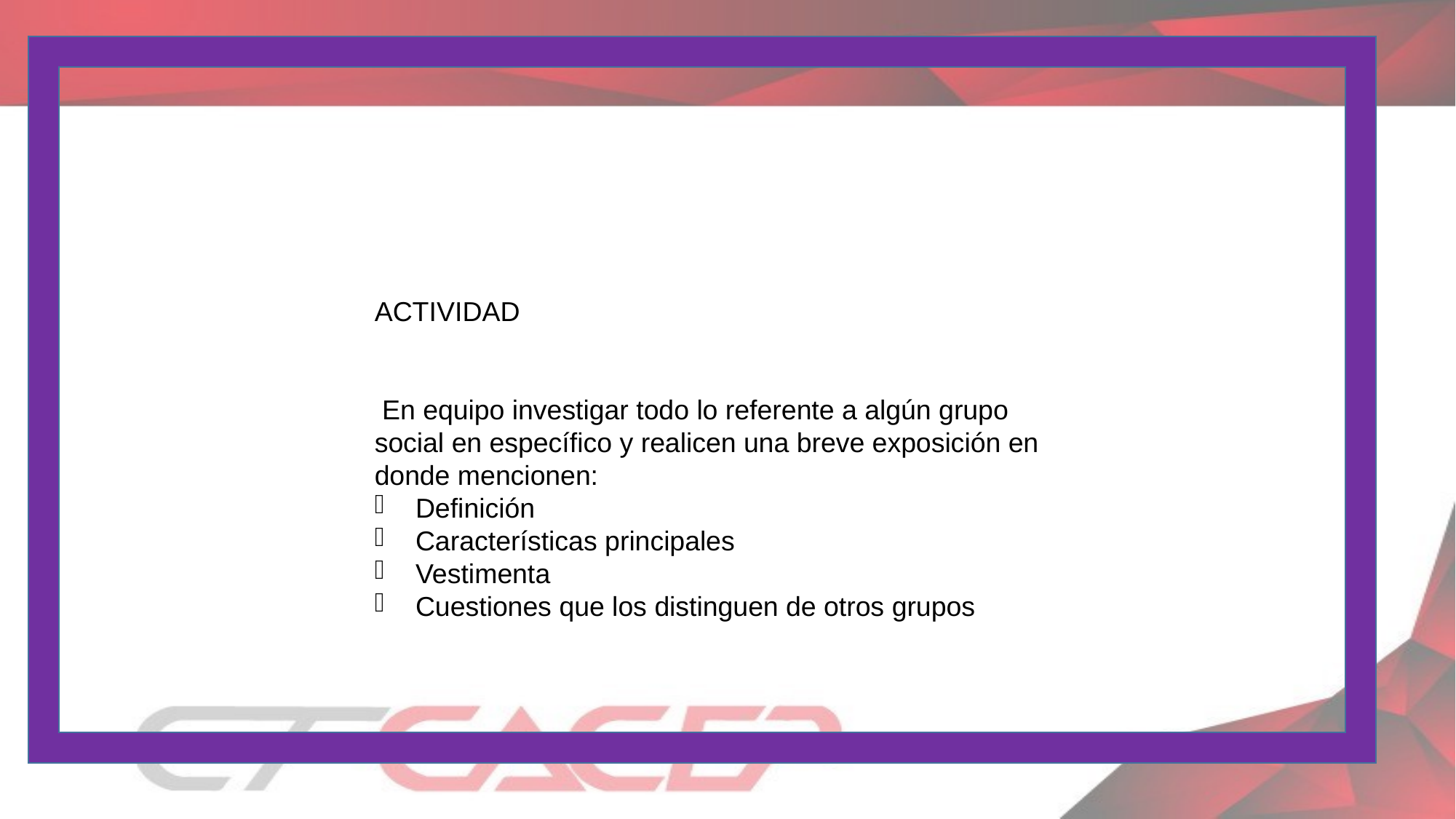

ACTIVIDAD

 En equipo investigar todo lo referente a algún grupo social en específico y realicen una breve exposición en donde mencionen:
Definición
Características principales
Vestimenta
Cuestiones que los distinguen de otros grupos